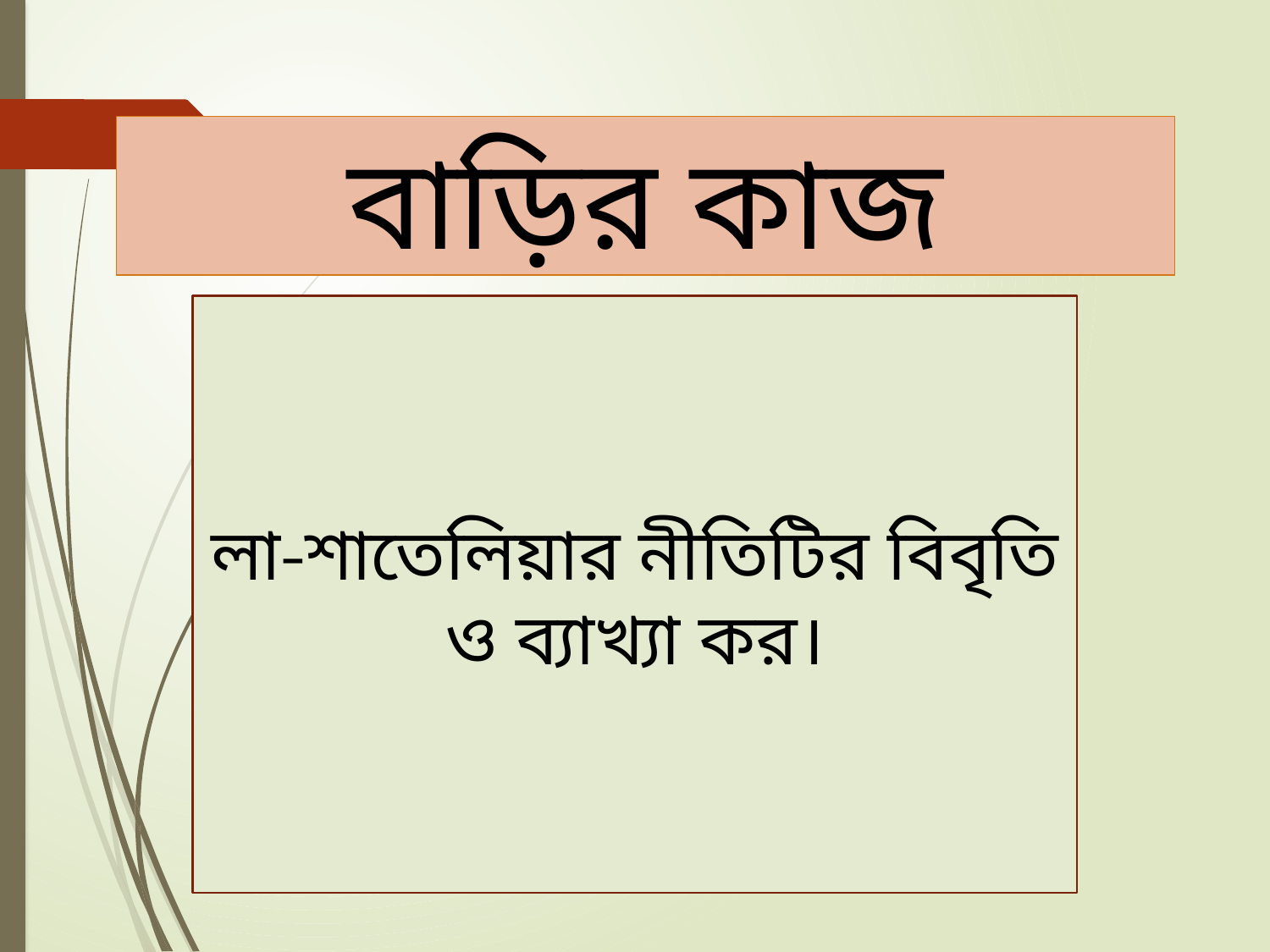

বাড়ির কাজ
লা-শাতেলিয়ার নীতিটির বিবৃতি ও ব্যাখ্যা কর।